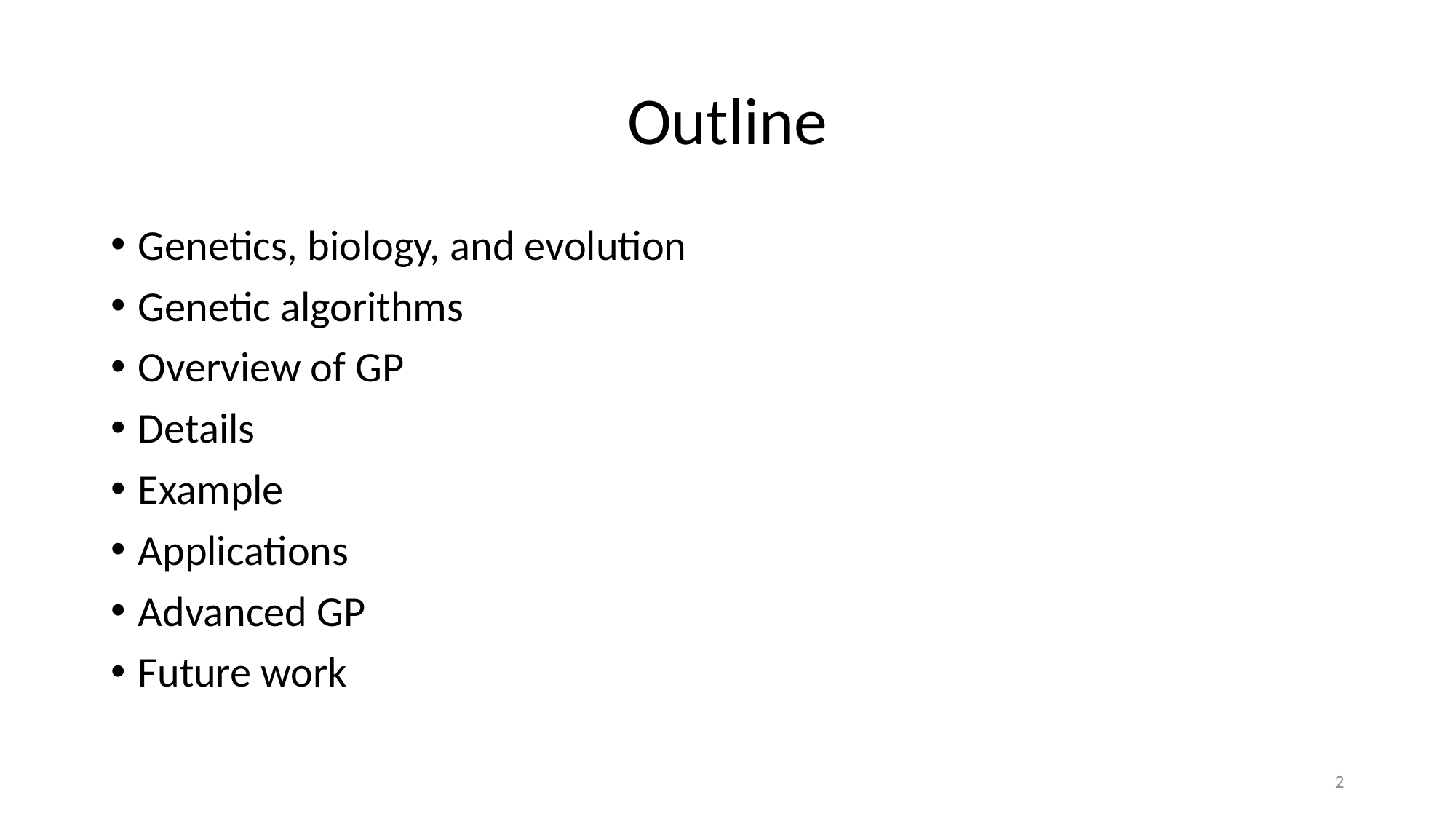

# Outline
Genetics, biology, and evolution
Genetic algorithms
Overview of GP
Details
Example
Applications
Advanced GP
Future work

2